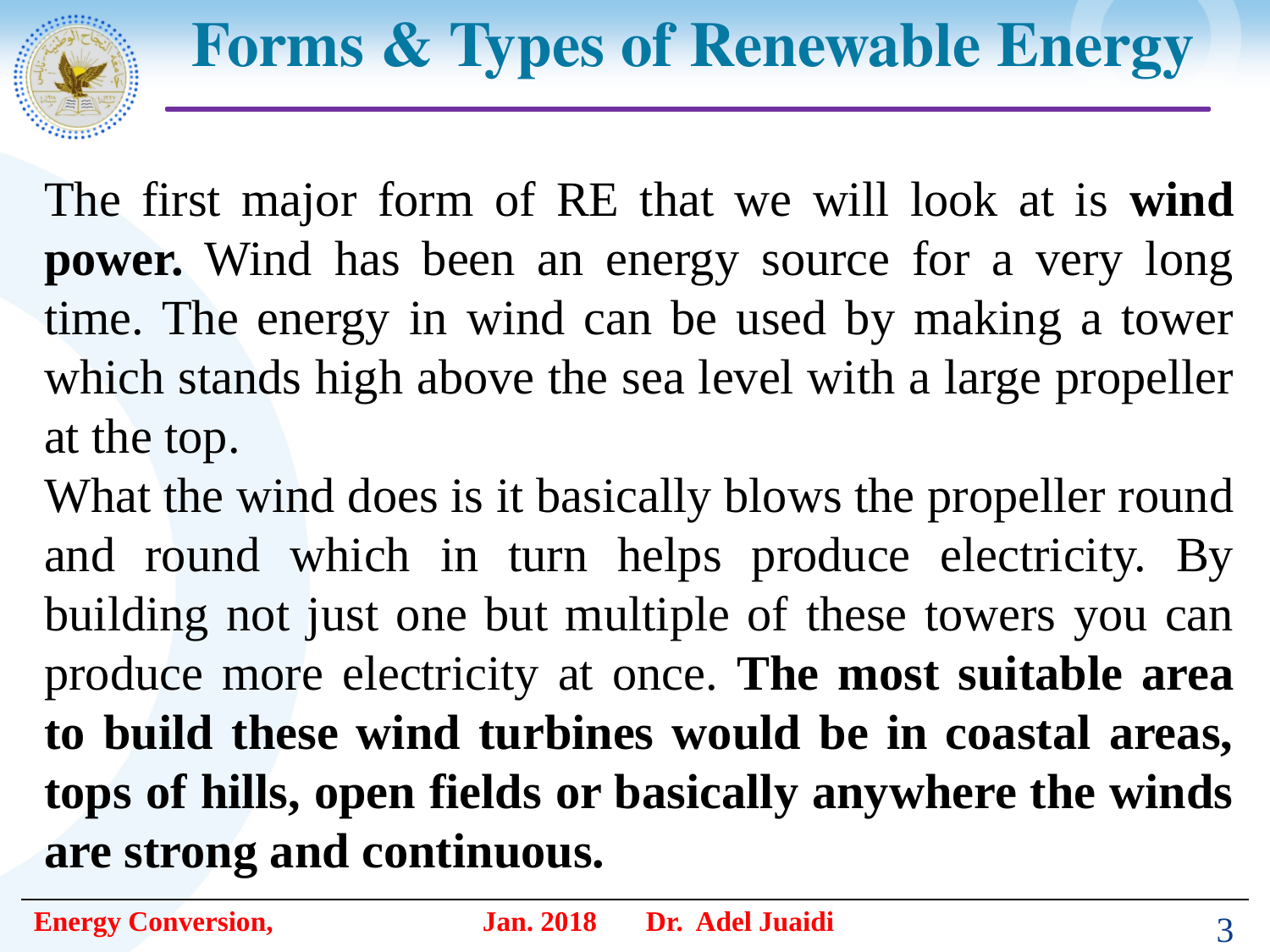

# Forms & Types of Renewable Energy
The first major form of RE that we will look at is wind power. Wind has been an energy source for a very long time. The energy in wind can be used by making a tower which stands high above the sea level with a large propeller at the top.
What the wind does is it basically blows the propeller round and round which in turn helps produce electricity. By building not just one but multiple of these towers you can produce more electricity at once. The most suitable area to build these wind turbines would be in coastal areas, tops of hills, open fields or basically anywhere the winds are strong and continuous.
3